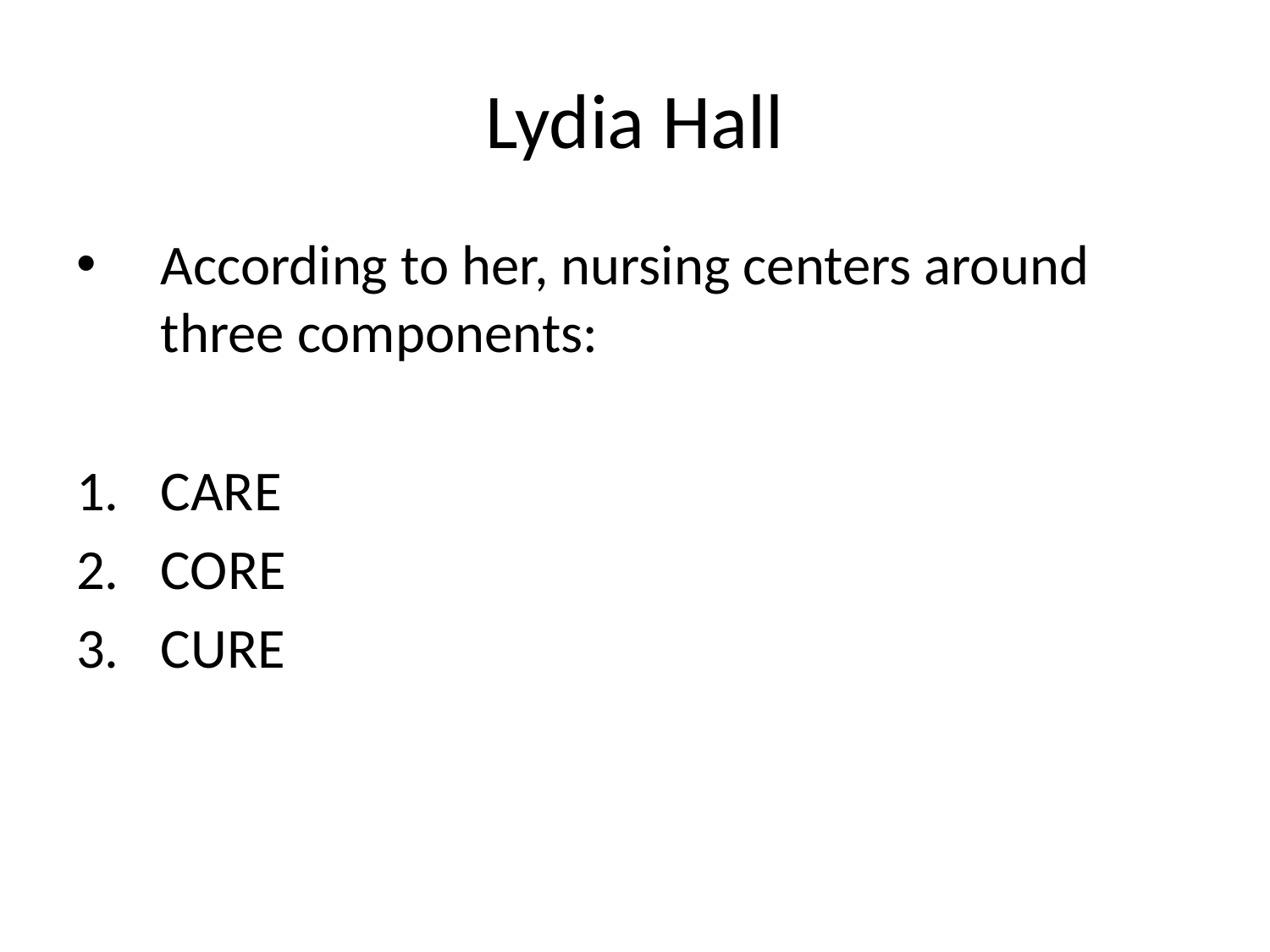

# Lydia Hall
According to her, nursing centers around three components:

CARE
CORE
CURE